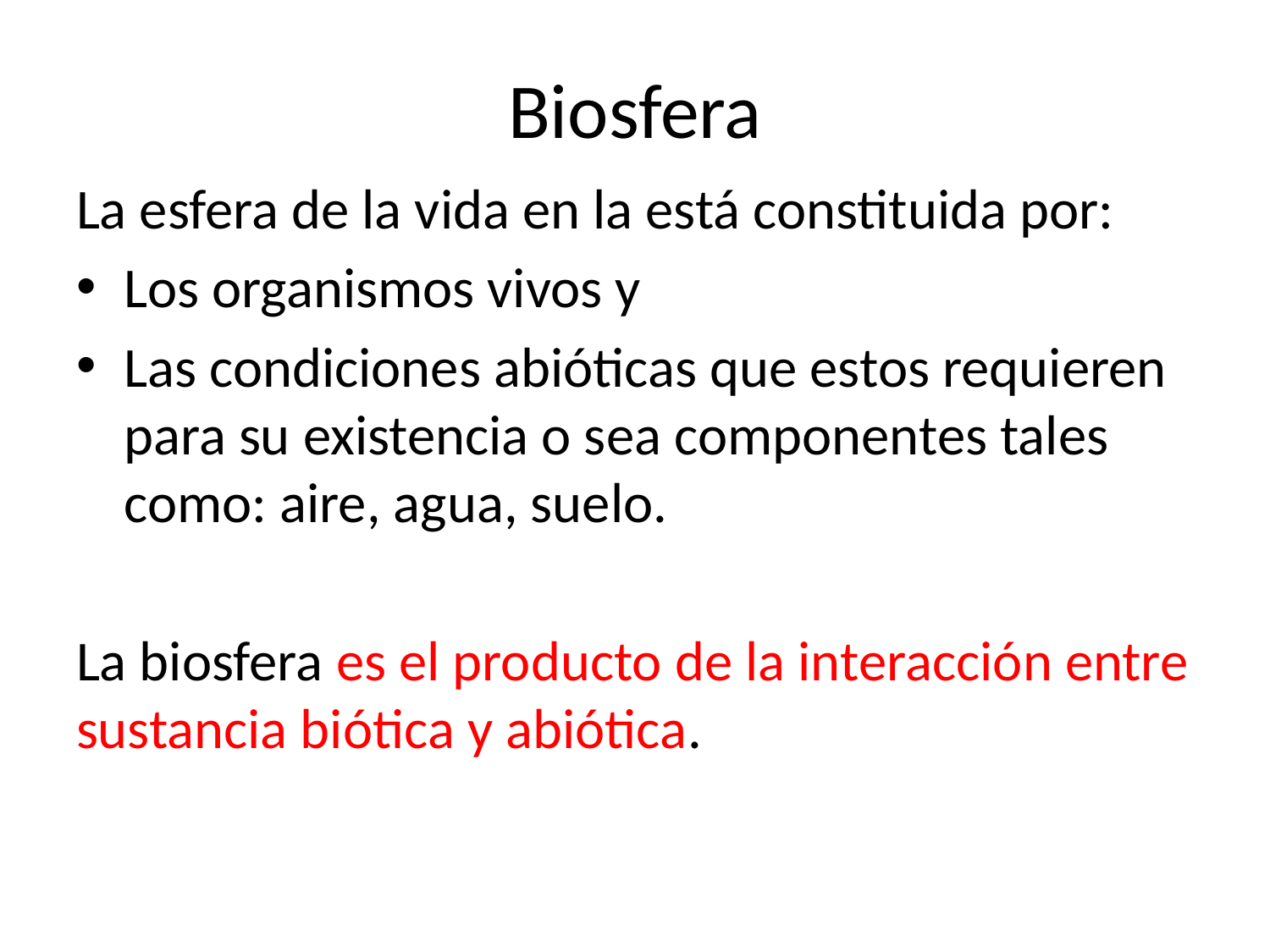

# Biosfera
La esfera de la vida en la está constituida por:
Los organismos vivos y
Las condiciones abióticas que estos requieren para su existencia o sea componentes tales como: aire, agua, suelo.

La biosfera es el producto de la interacción entre sustancia biótica y abiótica.